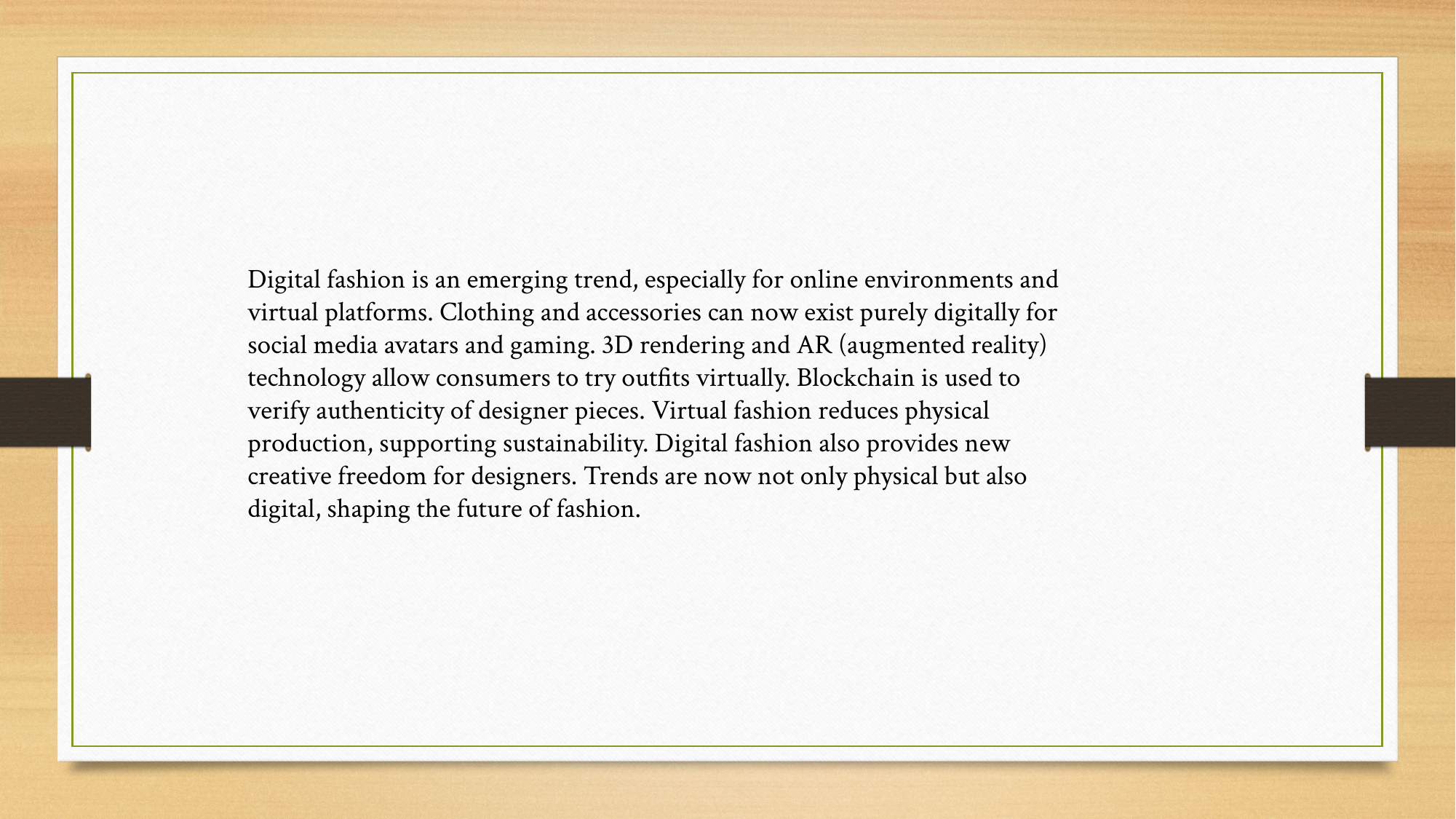

Digital fashion is an emerging trend, especially for online environments and virtual platforms. Clothing and accessories can now exist purely digitally for social media avatars and gaming. 3D rendering and AR (augmented reality) technology allow consumers to try outfits virtually. Blockchain is used to verify authenticity of designer pieces. Virtual fashion reduces physical production, supporting sustainability. Digital fashion also provides new creative freedom for designers. Trends are now not only physical but also digital, shaping the future of fashion.